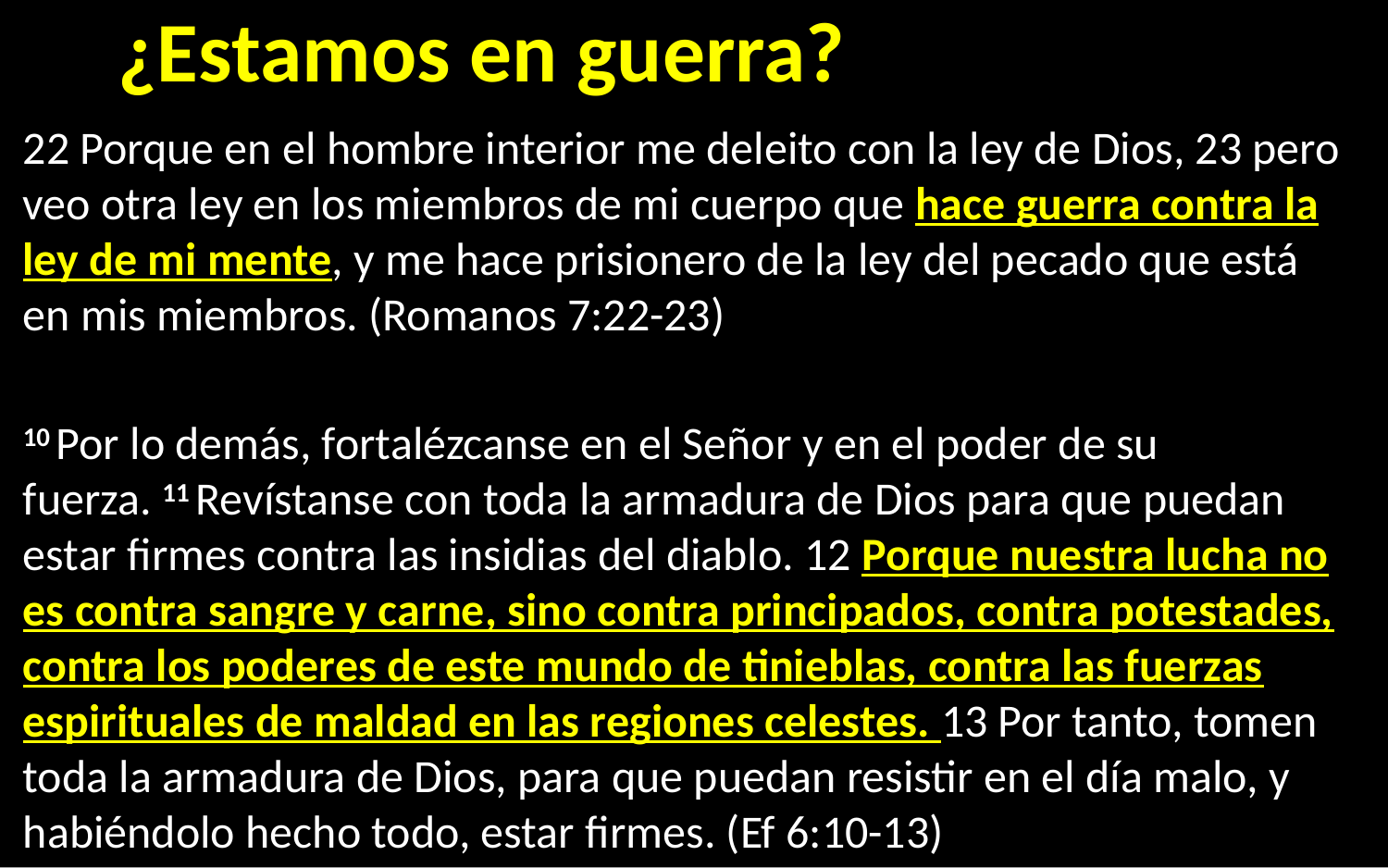

# ¿Estamos en guerra?
22 Porque en el hombre interior me deleito con la ley de Dios, 23 pero veo otra ley en los miembros de mi cuerpo que hace guerra contra la ley de mi mente, y me hace prisionero de la ley del pecado que está en mis miembros. (Romanos 7:22-23)

10 Por lo demás, fortalézcanse en el Señor y en el poder de su fuerza. 11 Revístanse con toda la armadura de Dios para que puedan estar firmes contra las insidias del diablo. 12 Porque nuestra lucha no es contra sangre y carne, sino contra principados, contra potestades, contra los poderes de este mundo de tinieblas, contra las fuerzas espirituales de maldad en las regiones celestes. 13 Por tanto, tomen toda la armadura de Dios, para que puedan resistir en el día malo, y habiéndolo hecho todo, estar firmes. (Ef 6:10-13)